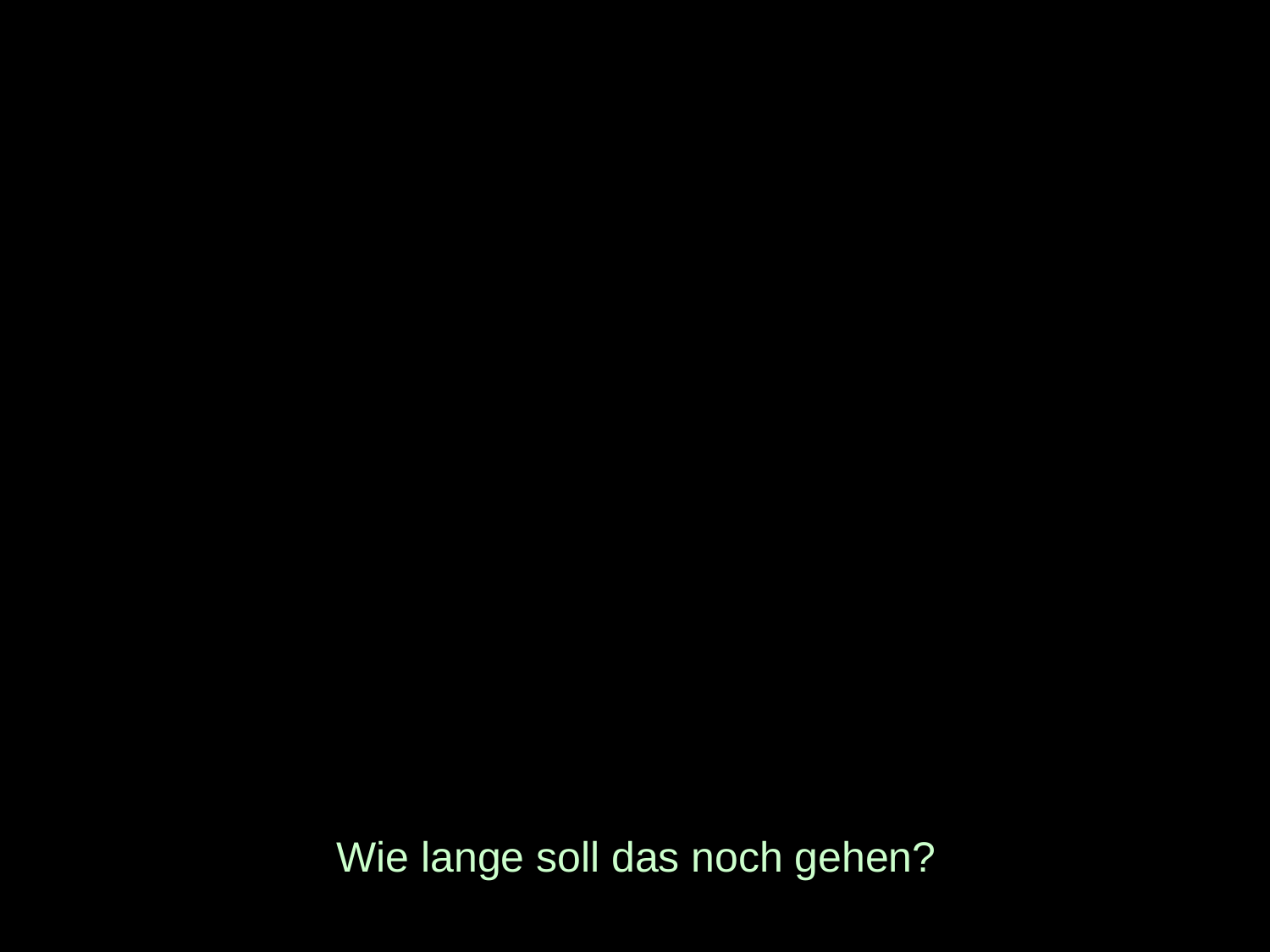

# Wie lange soll das noch gehen?